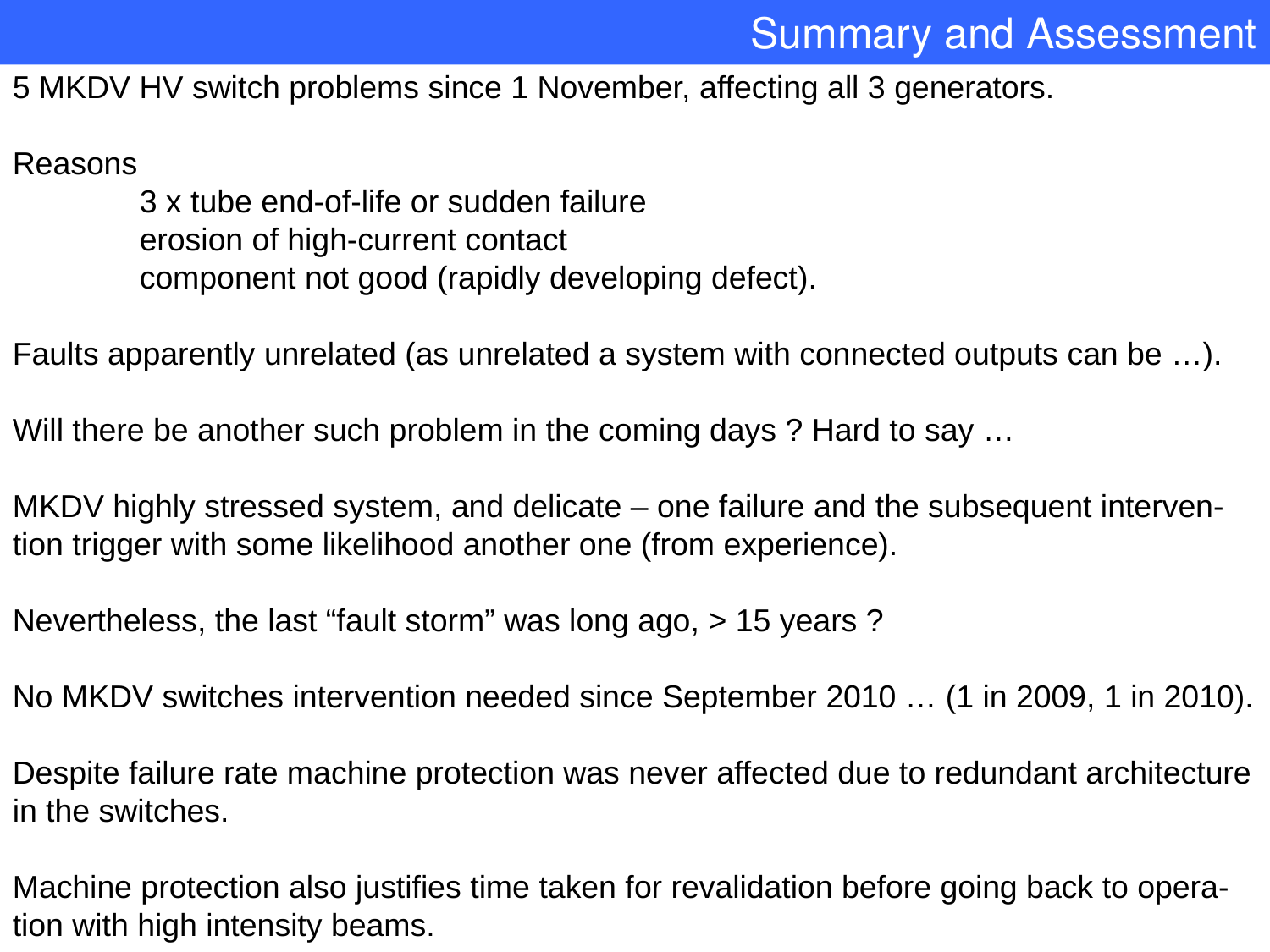

Summary and Assessment
5 MKDV HV switch problems since 1 November, affecting all 3 generators.

Reasons
	3 x tube end-of-life or sudden failure
	erosion of high-current contact
	component not good (rapidly developing defect).

Faults apparently unrelated (as unrelated a system with connected outputs can be …).

Will there be another such problem in the coming days ? Hard to say …

MKDV highly stressed system, and delicate – one failure and the subsequent interven-tion trigger with some likelihood another one (from experience).

Nevertheless, the last “fault storm” was long ago, > 15 years ?

No MKDV switches intervention needed since September 2010 … (1 in 2009, 1 in 2010).

Despite failure rate machine protection was never affected due to redundant architecture in the switches.

Machine protection also justifies time taken for revalidation before going back to opera-tion with high intensity beams.